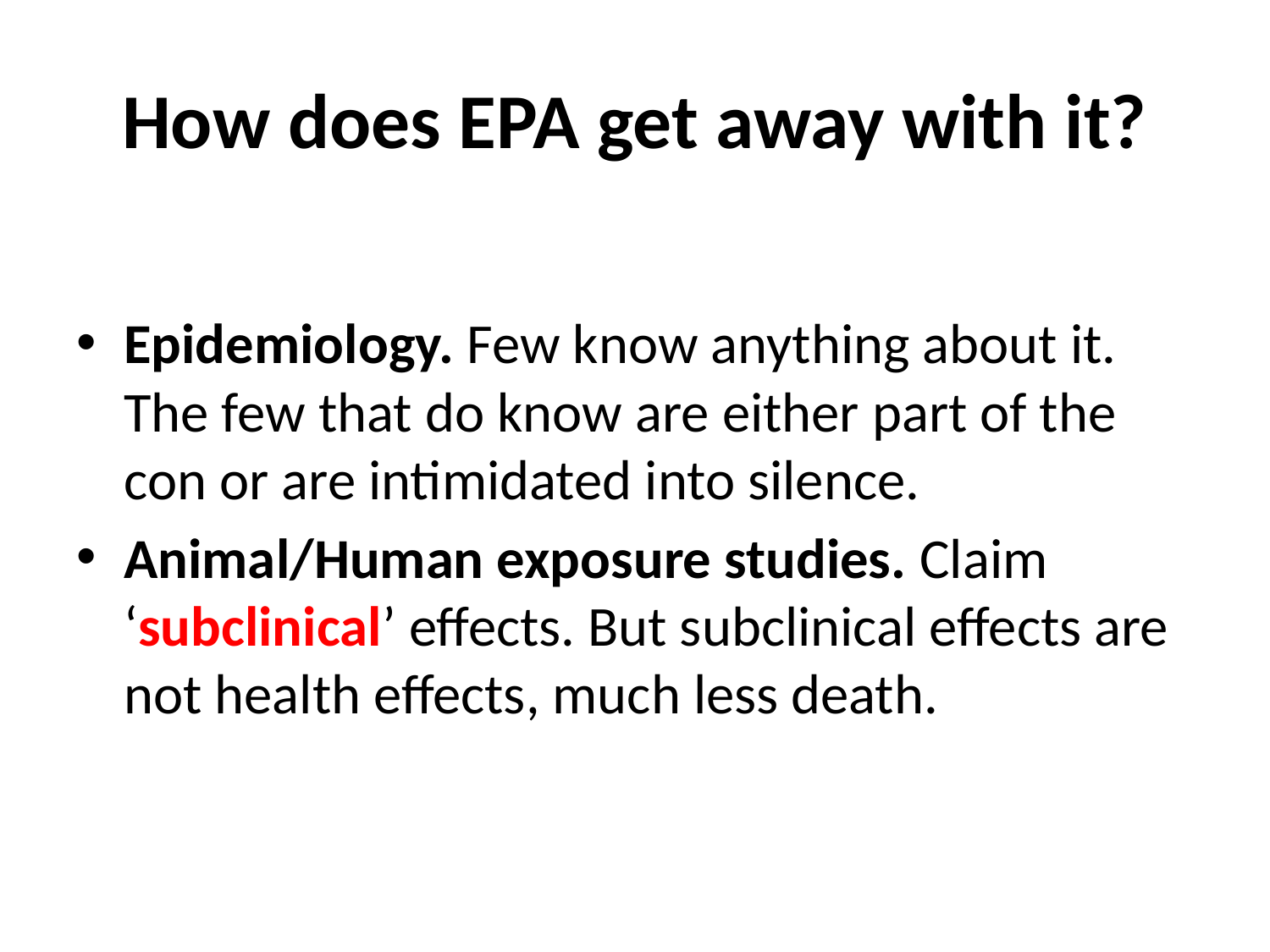

# How does EPA get away with it?

Epidemiology. Few know anything about it. The few that do know are either part of the con or are intimidated into silence.
Animal/Human exposure studies. Claim ‘subclinical’ effects. But subclinical effects are not health effects, much less death.